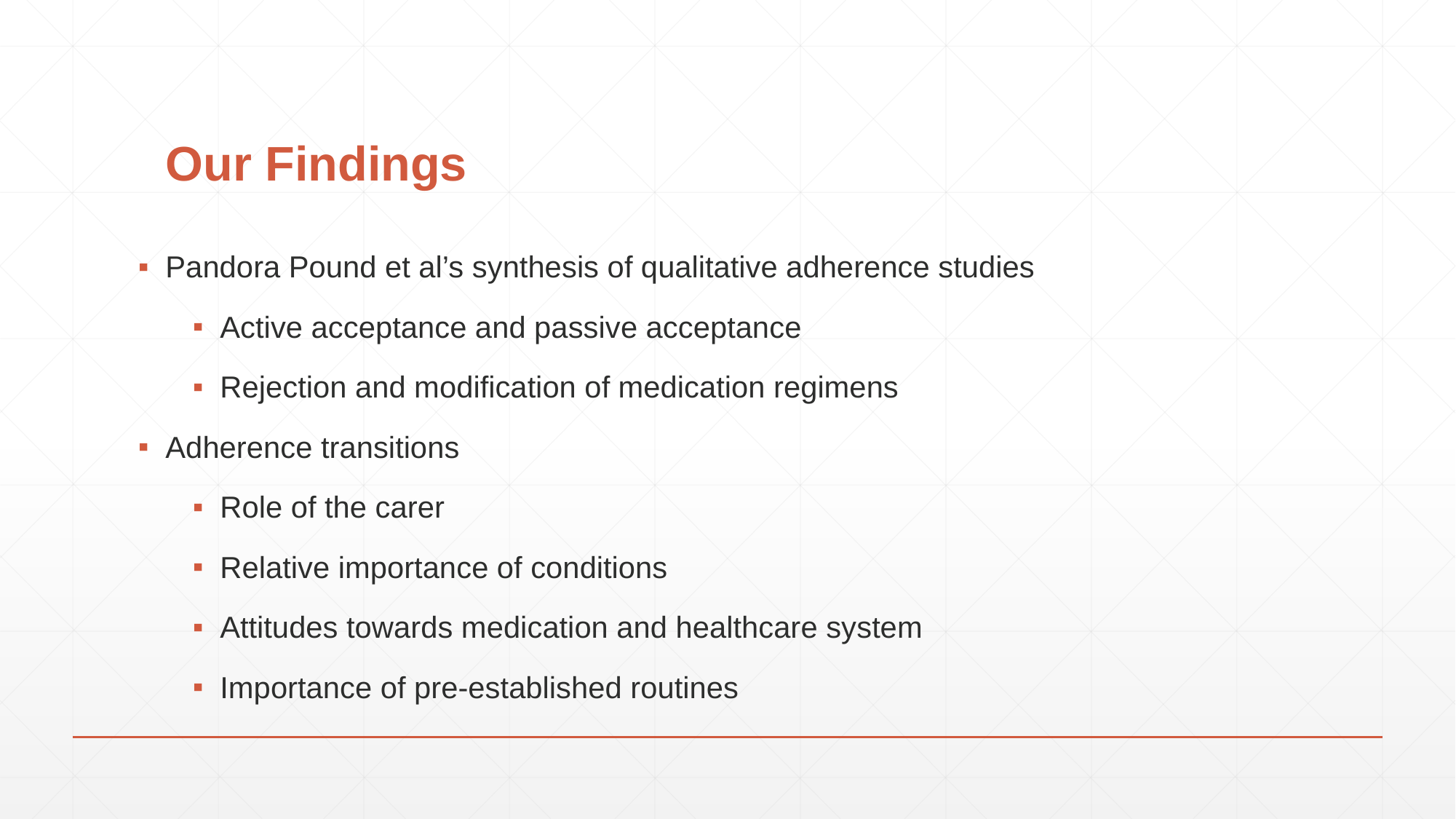

# Our Findings
Pandora Pound et al’s synthesis of qualitative adherence studies
Active acceptance and passive acceptance
Rejection and modification of medication regimens
Adherence transitions
Role of the carer
Relative importance of conditions
Attitudes towards medication and healthcare system
Importance of pre-established routines